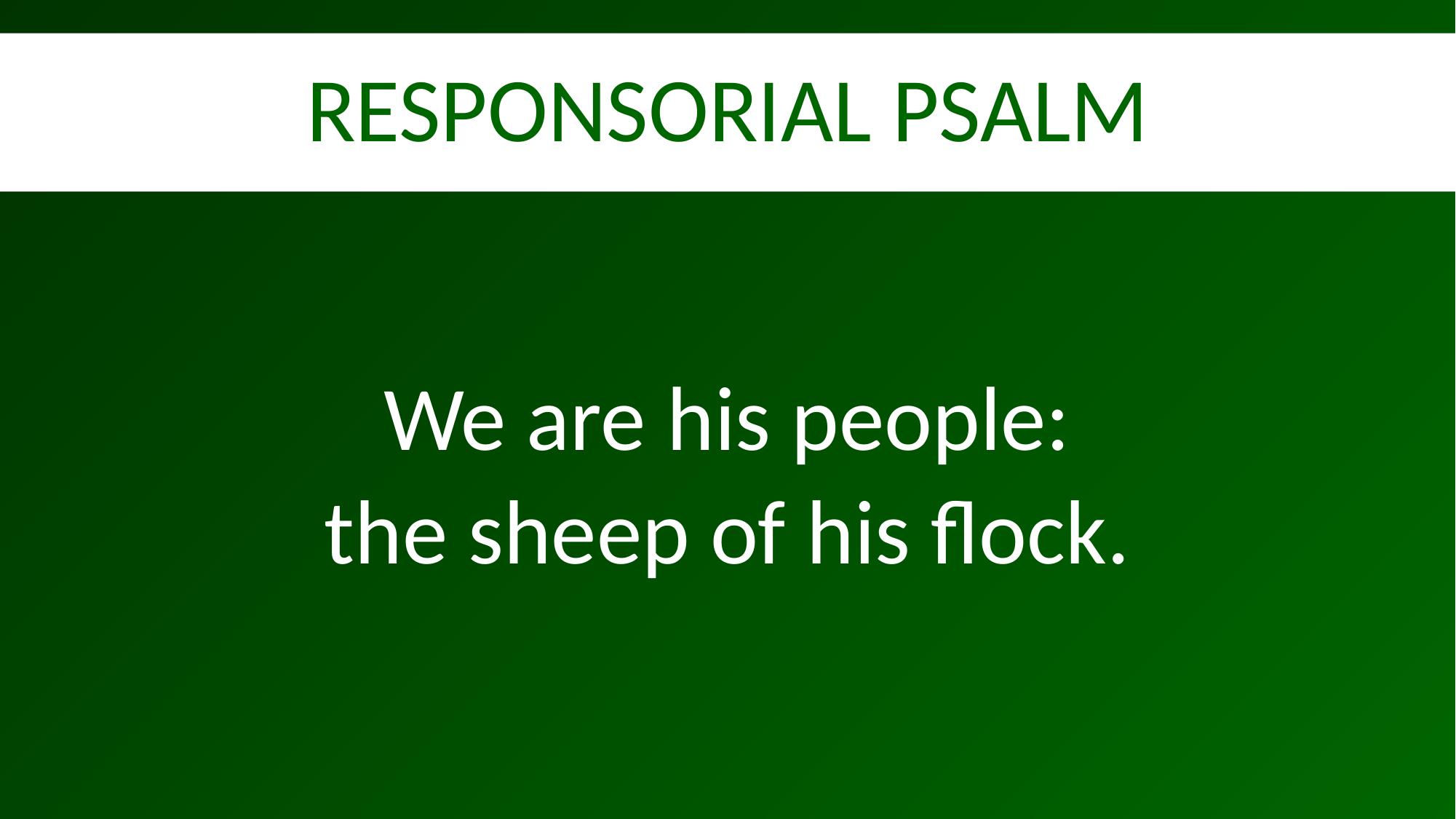

RESPONSORIAL PSALM
#
 We are his people:
the sheep of his flock.